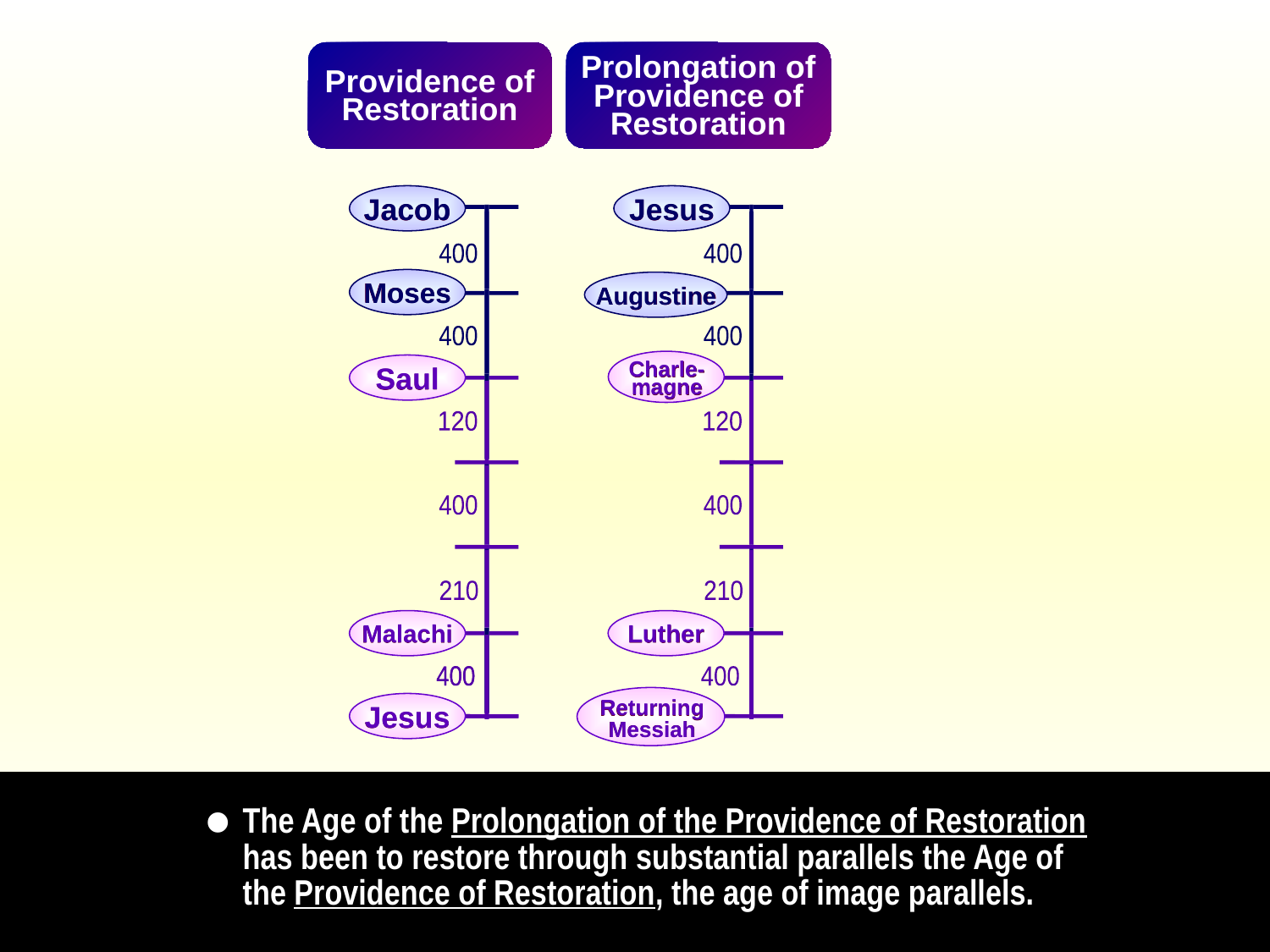

Providence of
Restoration

Prolongation of
Providence of
Restoration
Jacob

400

400

120

400

210

Moses

Saul

Malachi

400
400
Jesus

Jesus

400

Augustine

400
Charle-

magne

120

400

210

Luther

400

Returning
Messiah

•
The Age of the Prolongation of the Providence of Restoration has been to restore through substantial parallels the Age of the Providence of Restoration, the age of image parallels.